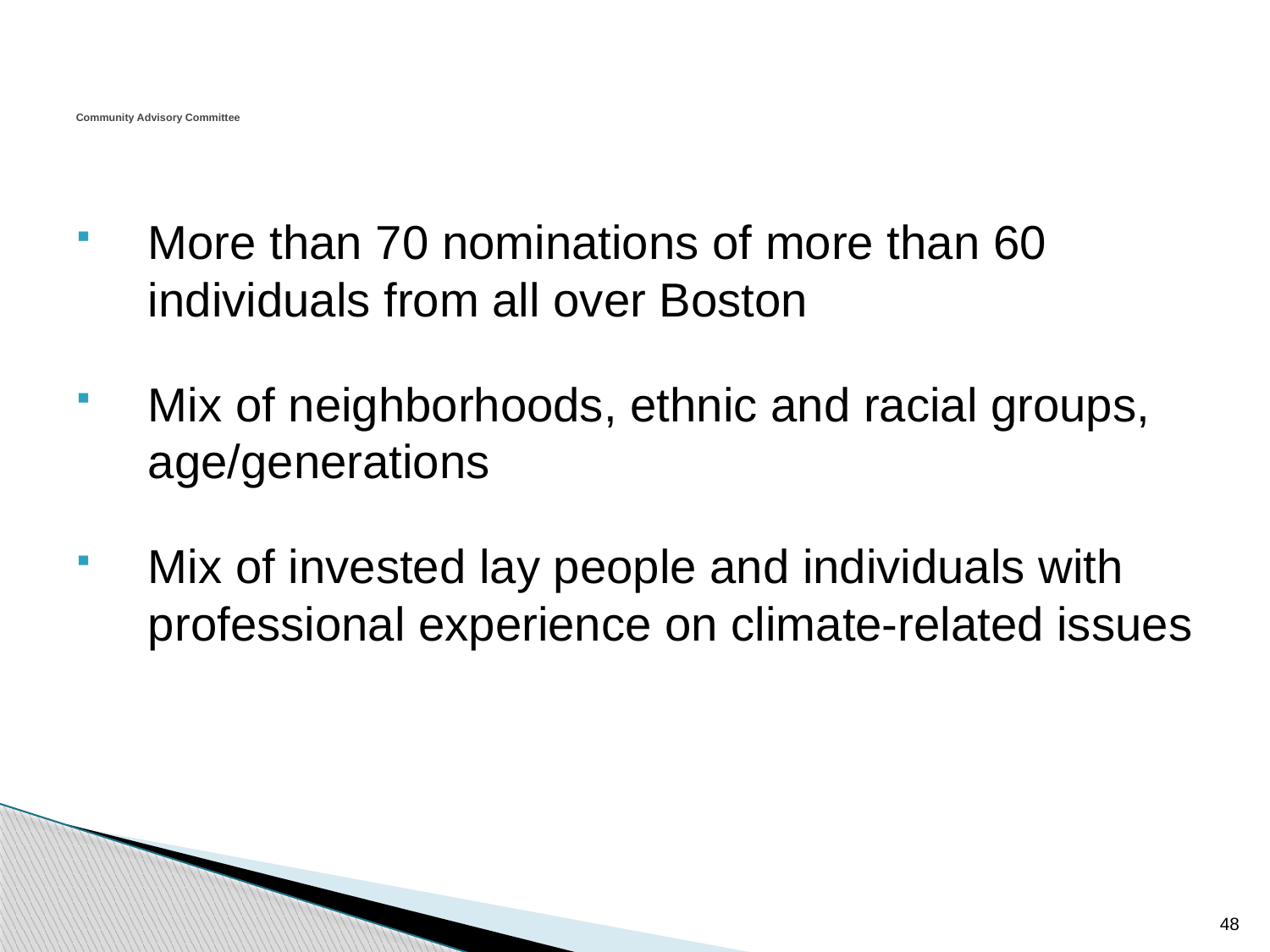

# Community Advisory Committee
More than 70 nominations of more than 60 individuals from all over Boston

Mix of neighborhoods, ethnic and racial groups, age/generations

Mix of invested lay people and individuals with professional experience on climate-related issues
48